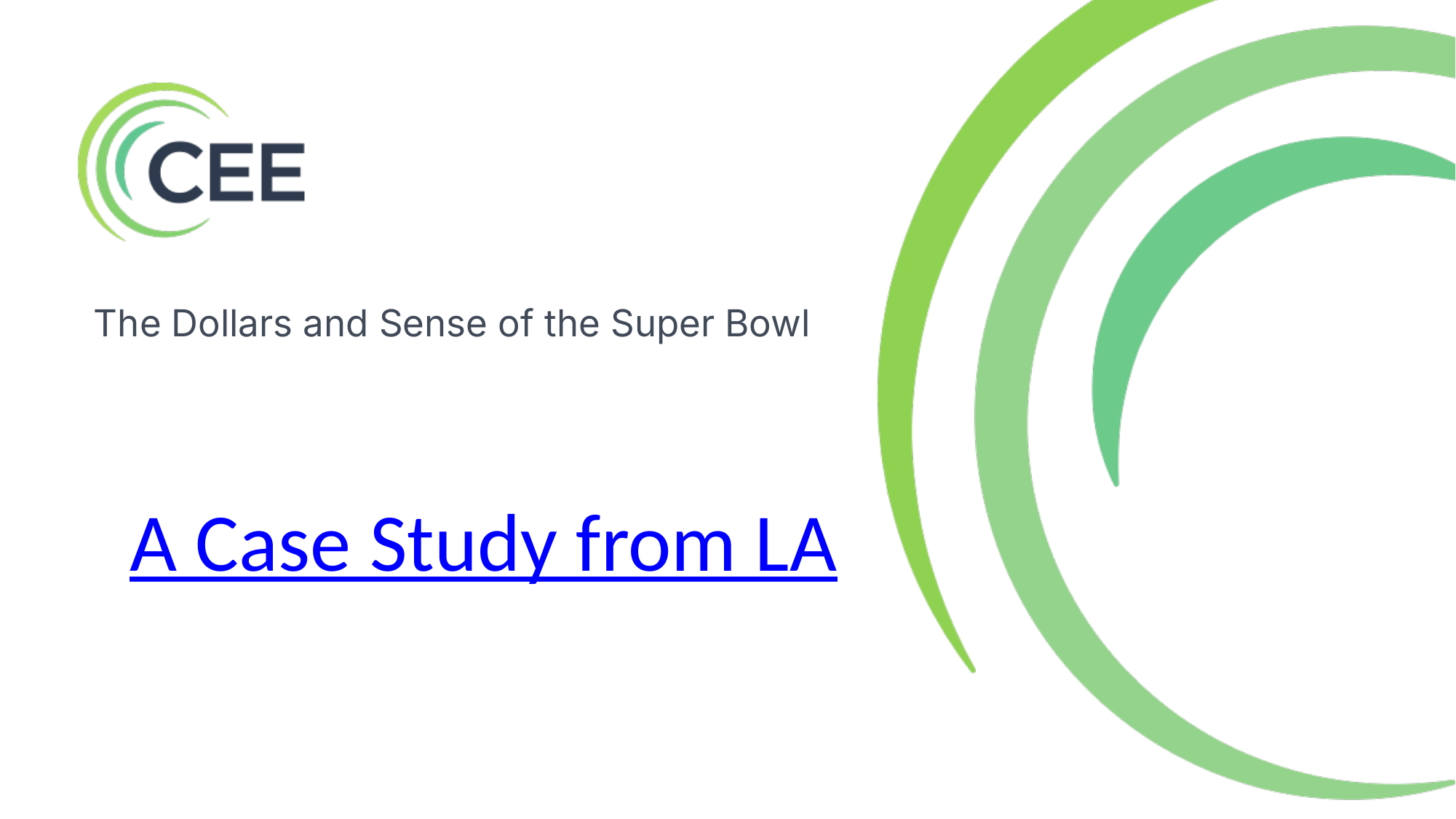

The Dollars and Sense of the Super Bowl
A Case Study from LA